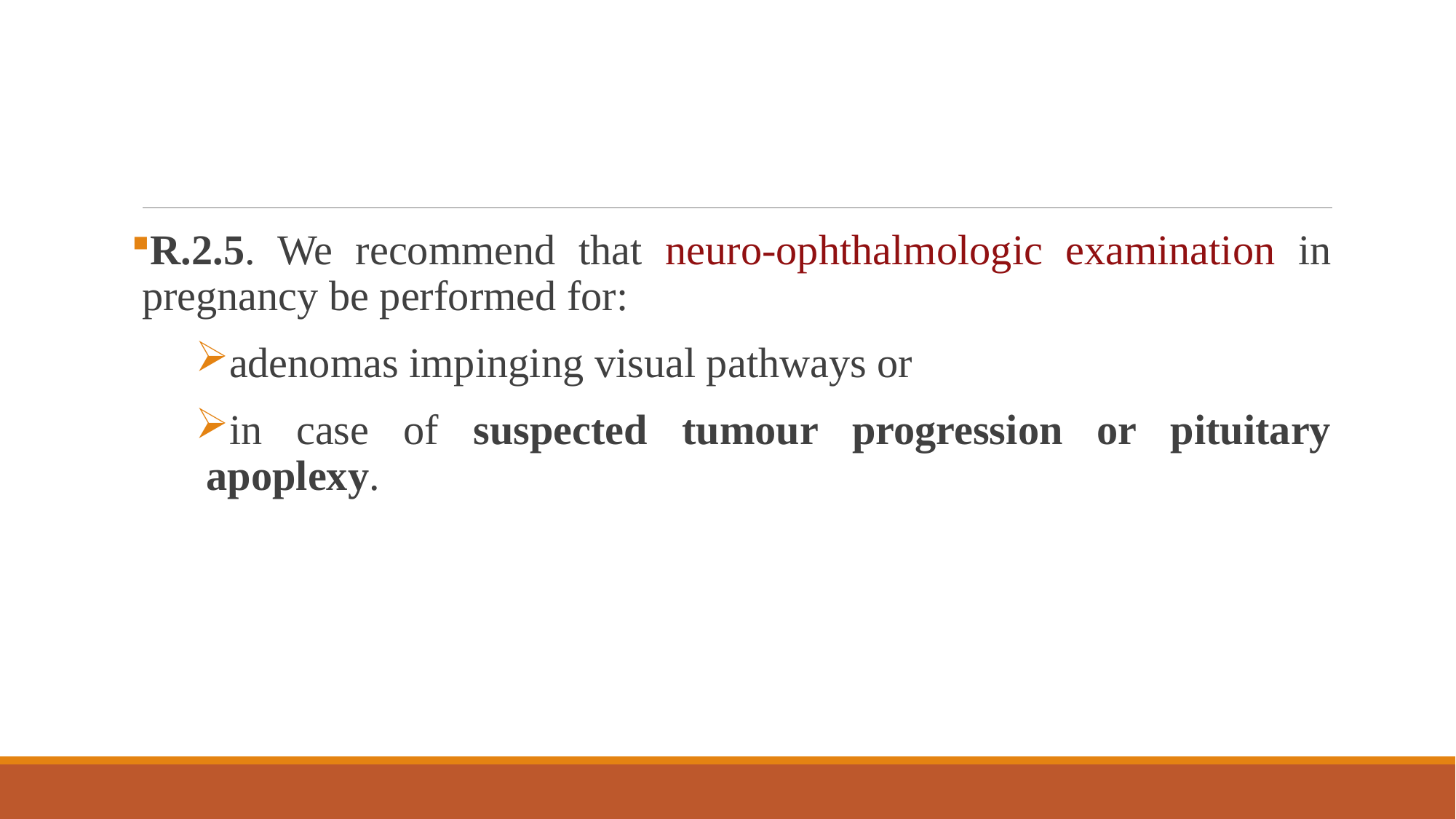

#
R.2.5. We recommend that neuro-ophthalmologic examination in pregnancy be performed for:
adenomas impinging visual pathways or
in case of suspected tumour progression or pituitary apoplexy.